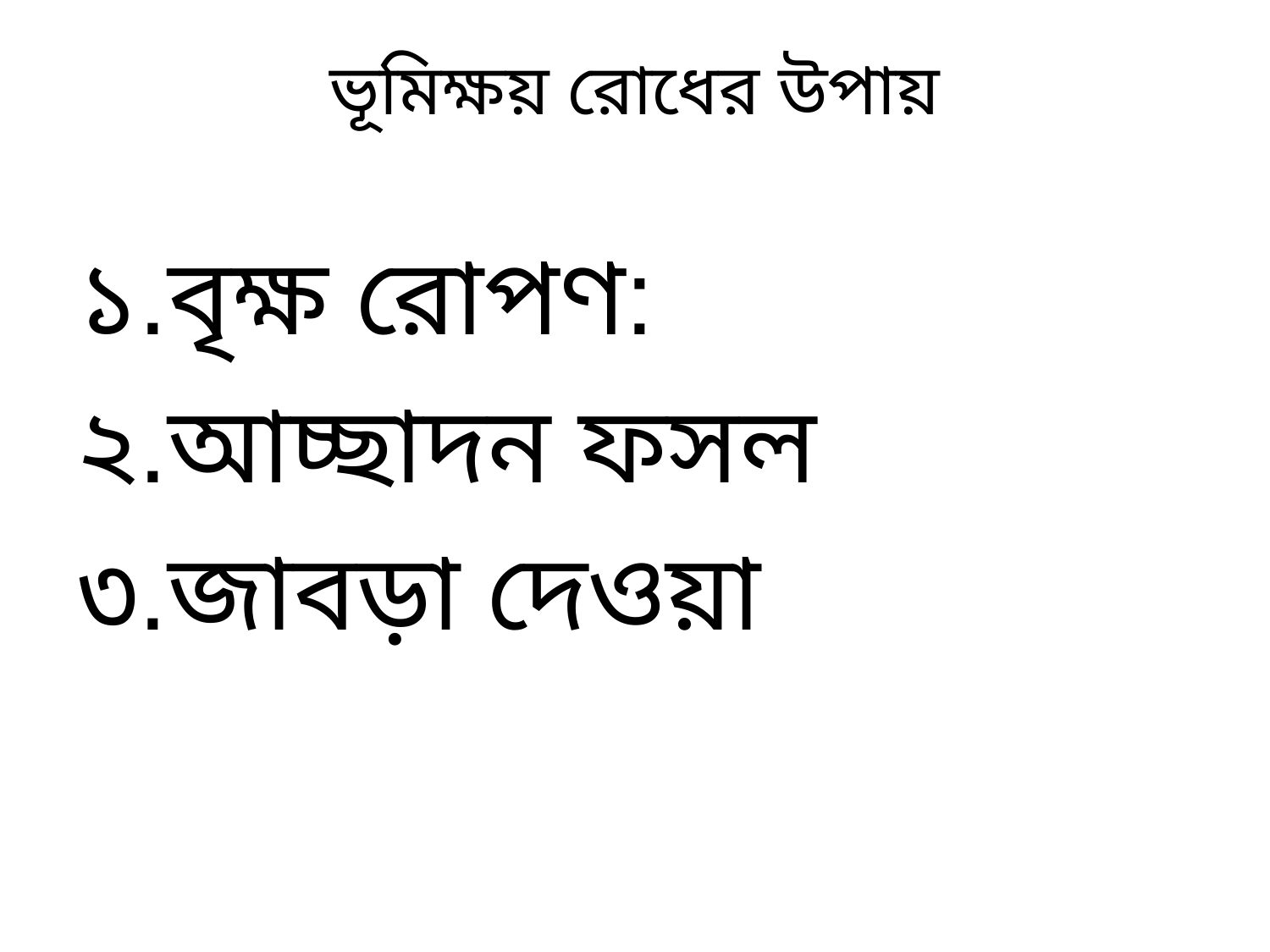

# ভূমিক্ষয় রোধের উপায়
১.বৃক্ষ রোপণ:
২.আচ্ছাদন ফসল
৩.জাবড়া দেওয়া